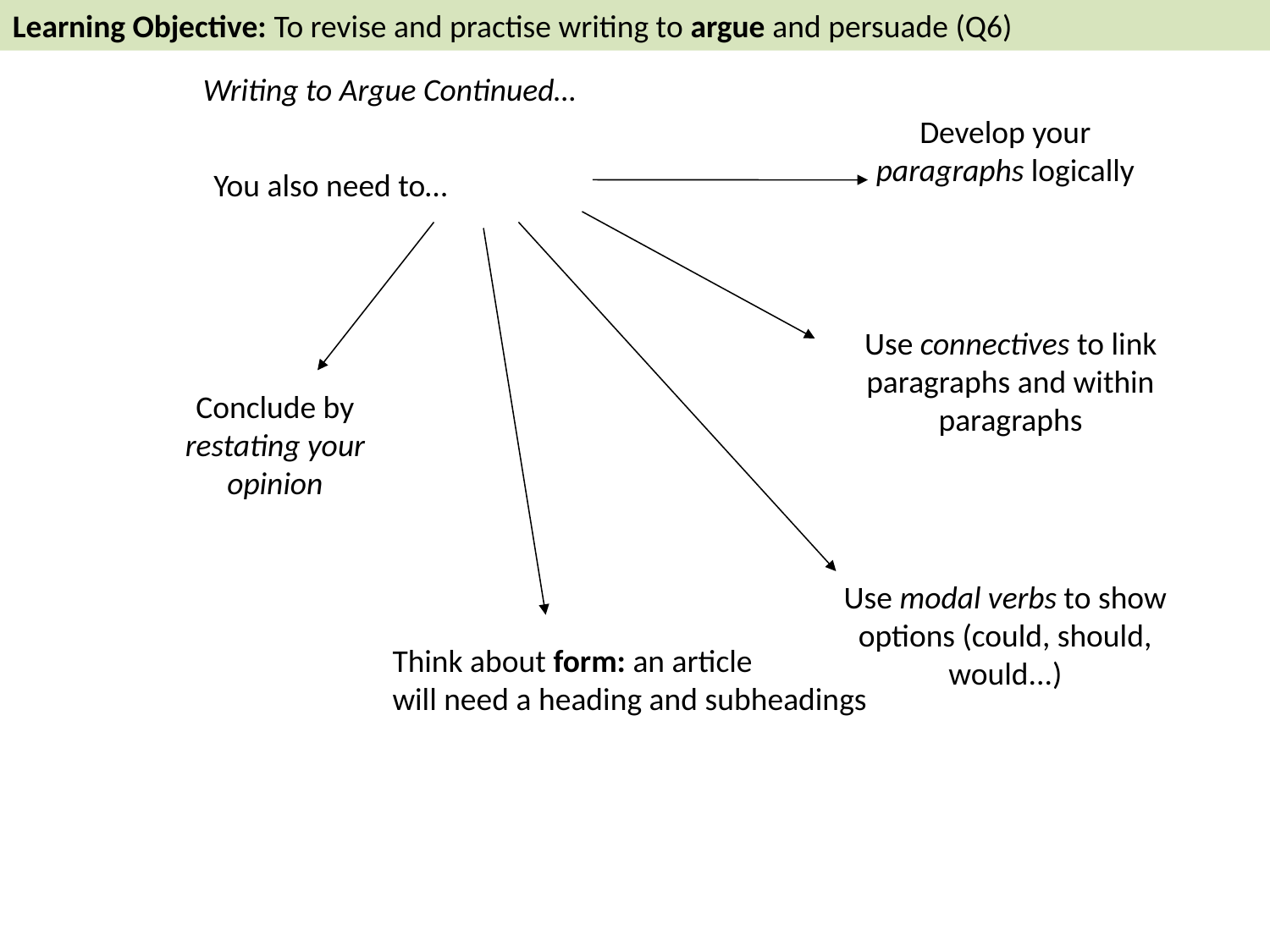

Learning Objective: To revise and practise writing to argue and persuade (Q6)
Writing to Argue Continued…
Develop your paragraphs logically
You also need to…

Use connectives to link paragraphs and within paragraphs
Conclude by restating your opinion
Use modal verbs to show options (could, should, would...)
Think about form: an article
will need a heading and subheadings